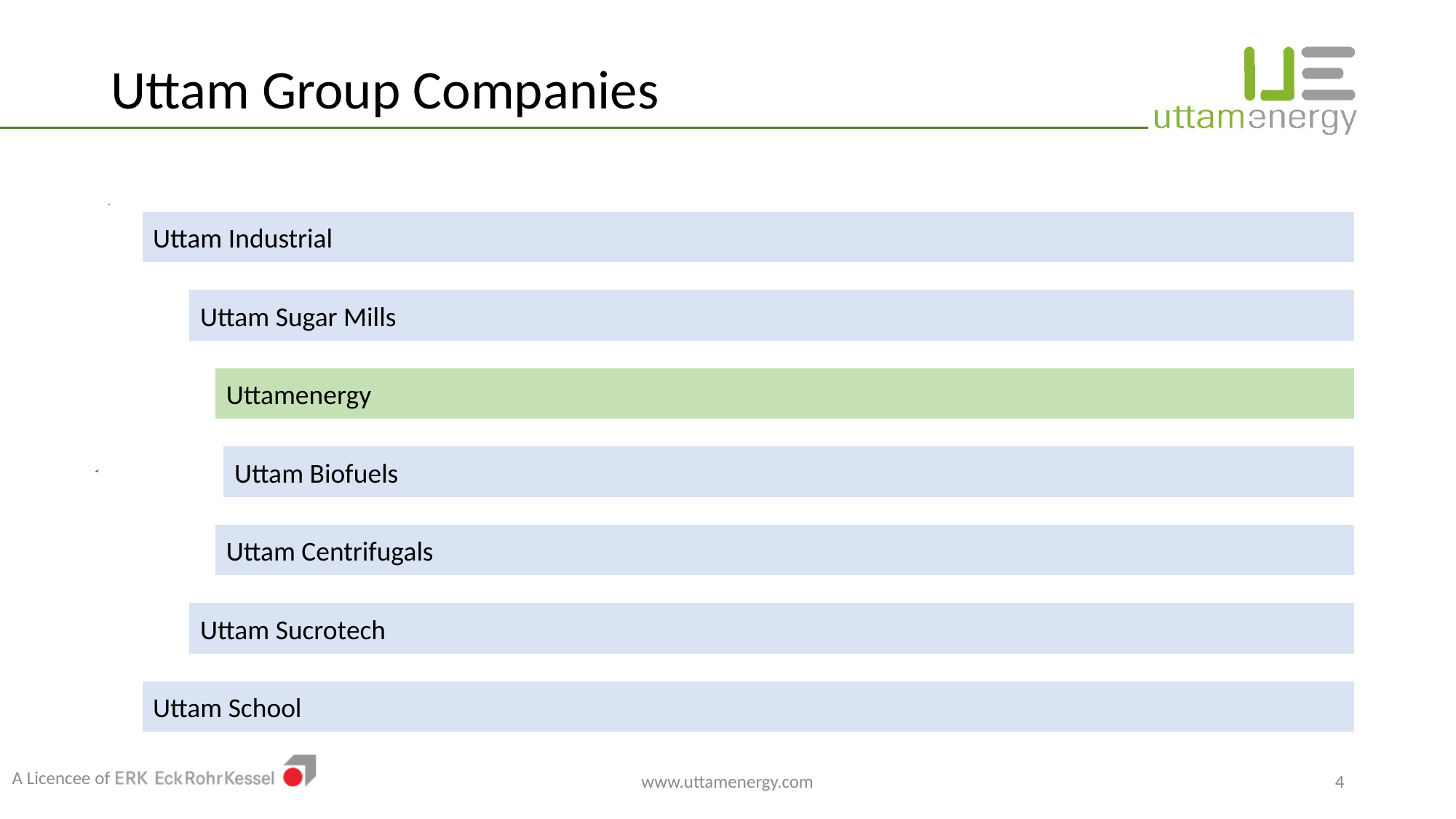

# Uttam Group Companies
Uttam Industrial
Uttam Sugar Mills
Uttam Biofuels
Uttam Centrifugals
Uttam School
Uttam Sucrotech
Uttamenergy
www.uttamenergy.com
4